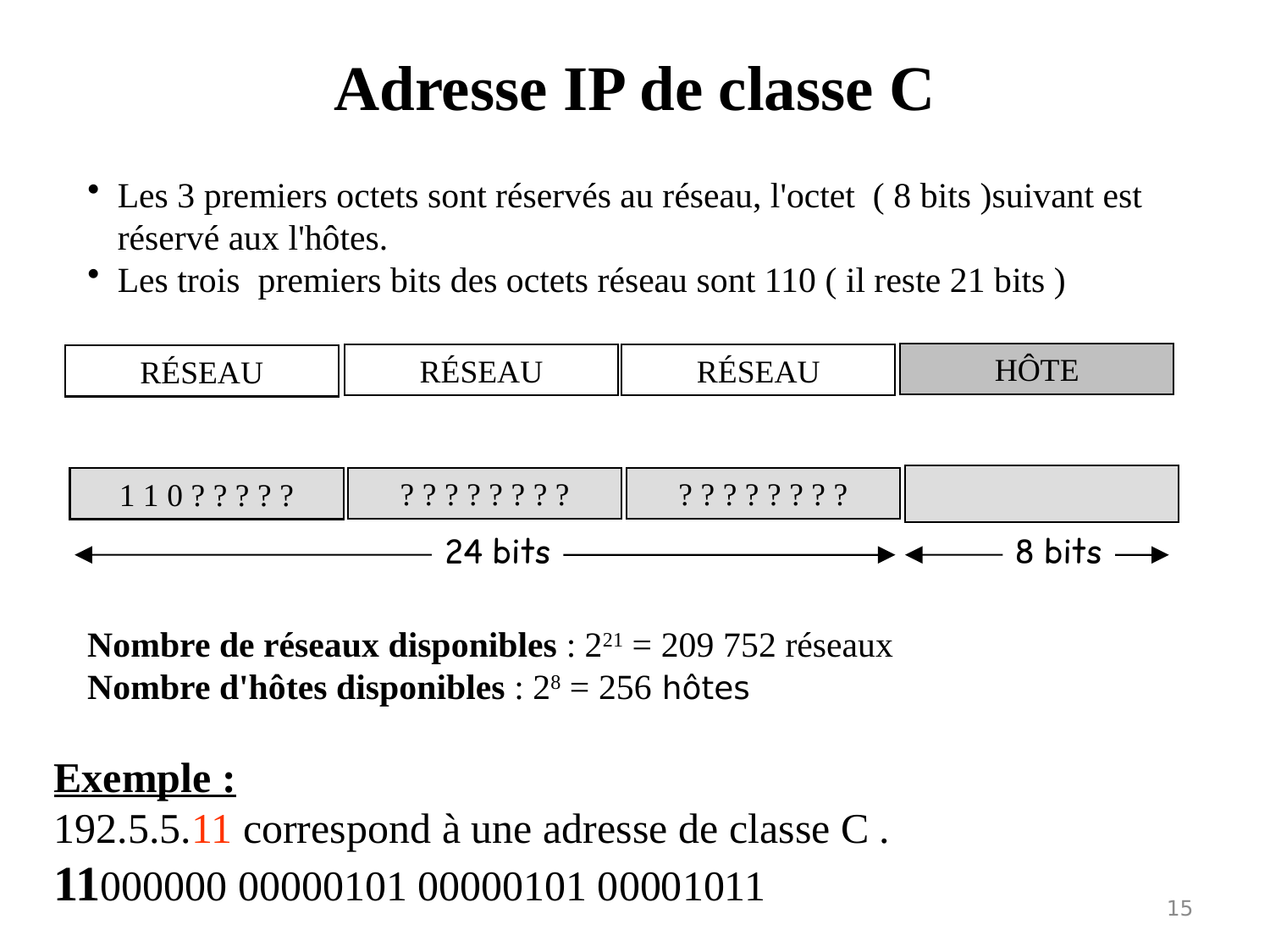

# Adresse IP de classe C
Les 3 premiers octets sont réservés au réseau, l'octet  ( 8 bits )suivant est réservé aux l'hôtes.
Les trois  premiers bits des octets réseau sont 110 ( il reste 21 bits )

HÔTE
RÉSEAU
RÉSEAU
RÉSEAU

? ? ? ? ? ? ? ?
? ? ? ? ? ? ? ?
1 1 0 ? ? ? ? ?
24 bits

8 bits

Nombre de réseaux disponibles : 221 = 209 752 réseaux
Nombre d'hôtes disponibles : 28 = 256 hôtes
Exemple :
192.5.5.11 correspond à une adresse de classe C .
11000000 00000101 00000101 00001011
15